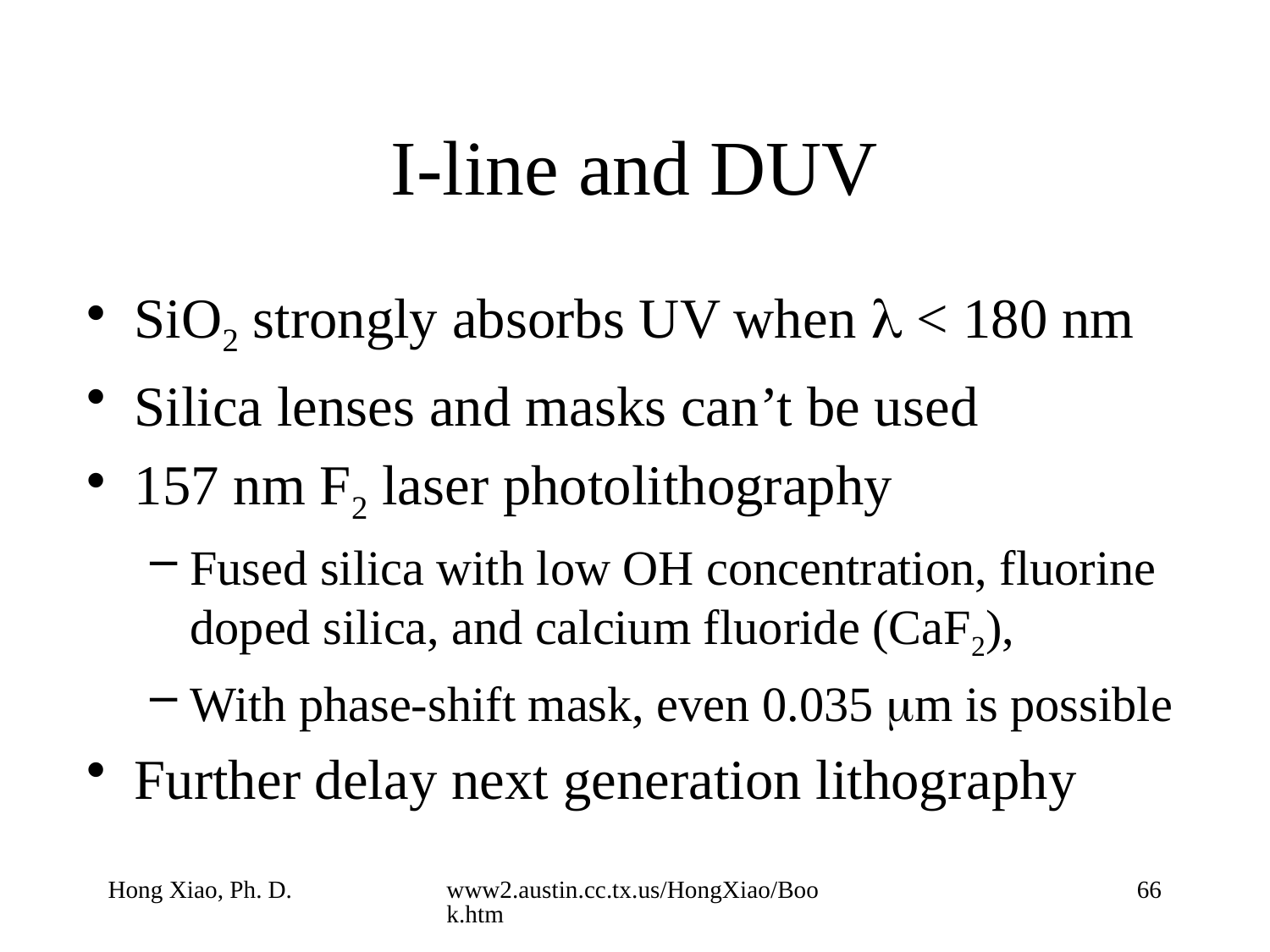

# I-line and DUV
SiO2 strongly absorbs UV when λ < 180 nm
Silica lenses and masks can’t be used
157 nm F2 laser photolithography
Fused silica with low OH concentration, fluorine doped silica, and calcium fluoride (CaF2),
With phase-shift mask, even 0.035 μm is possible
Further delay next generation lithography
Hong Xiao, Ph. D.
www2.austin.cc.tx.us/HongXiao/Book.htm
66